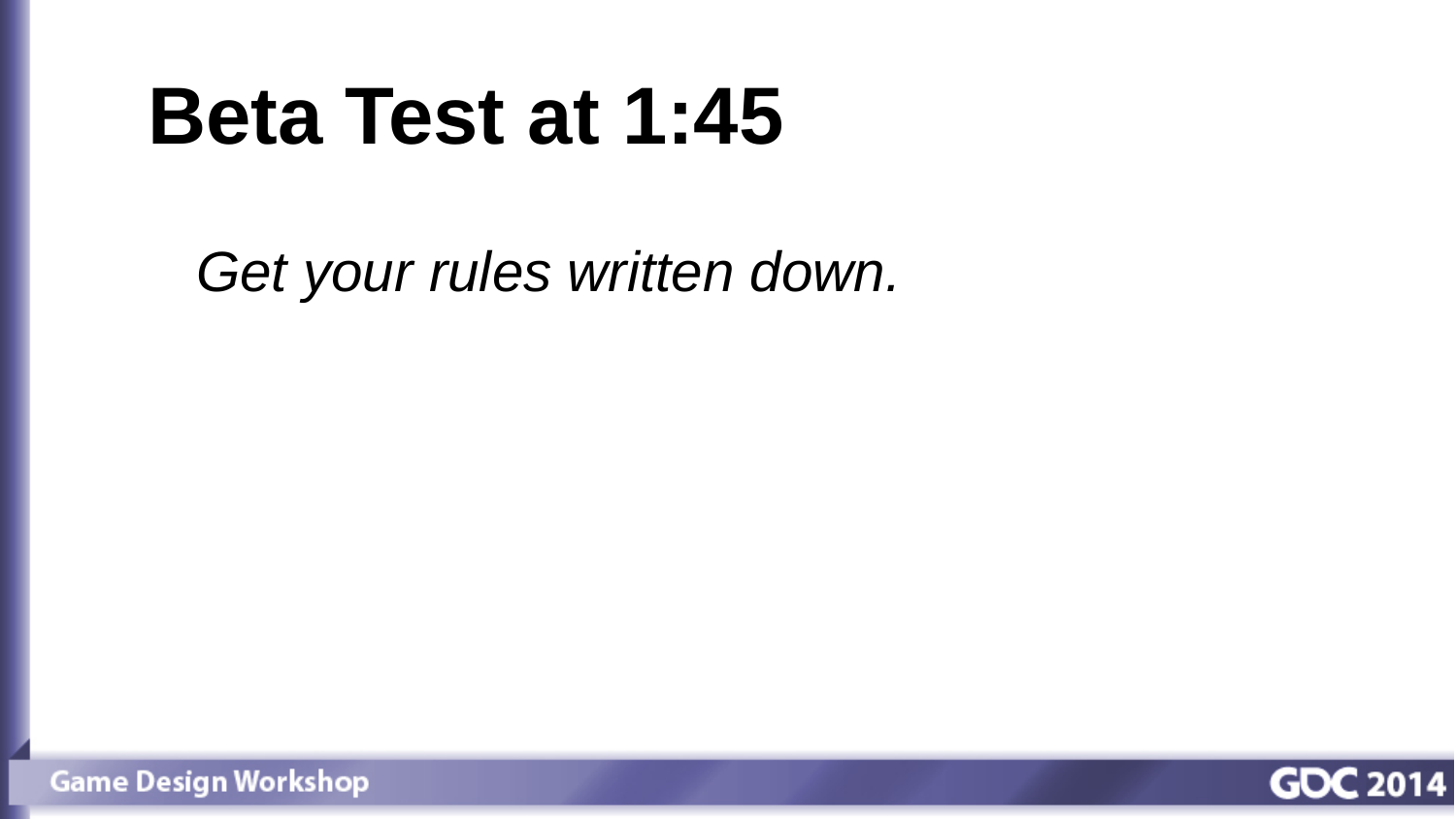

# Beta Test at 1:45
Get your rules written down.